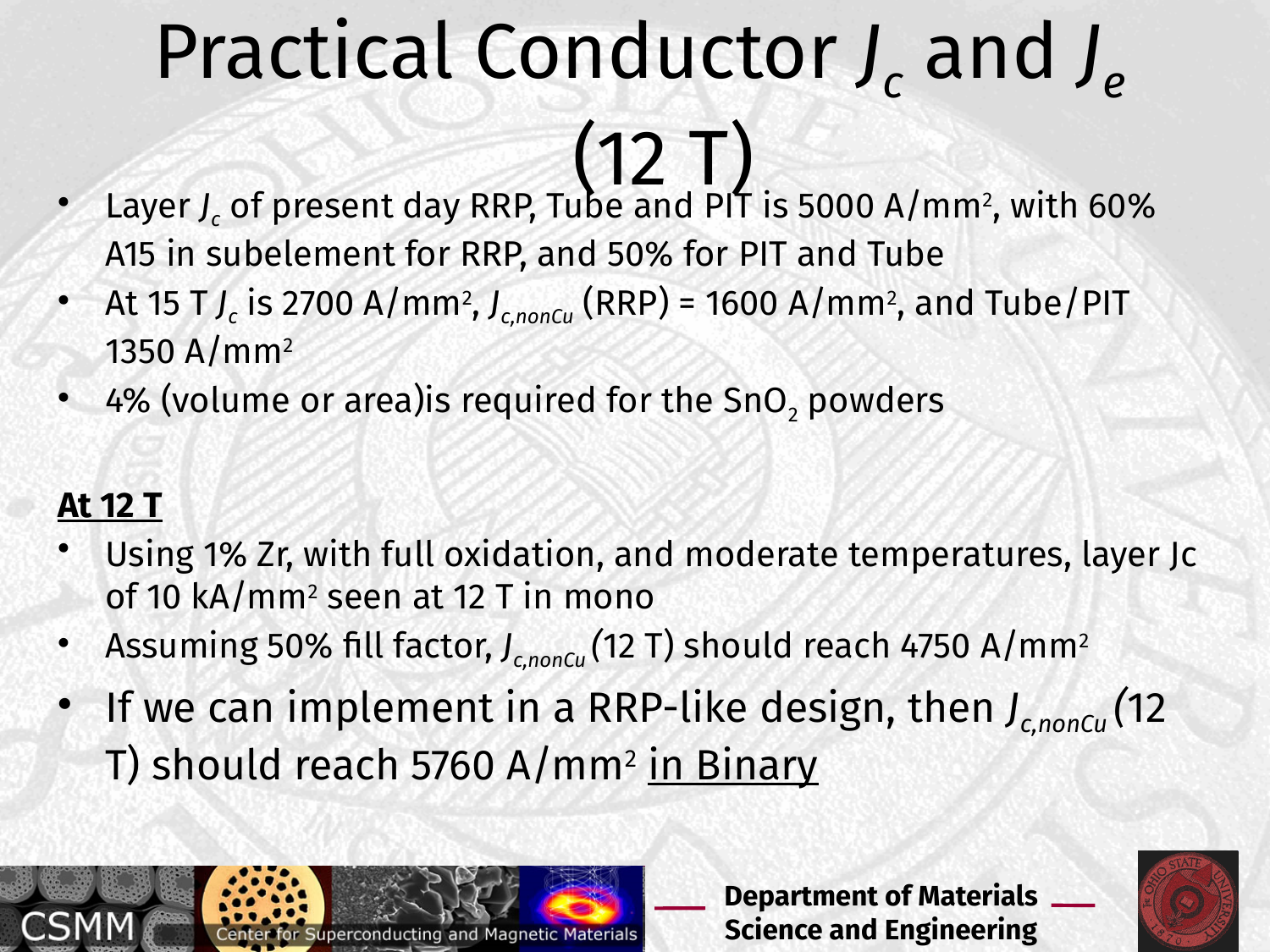

# Practical Conductor Jc and Je (12 T)
Layer Jc of present day RRP, Tube and PIT is 5000 A/mm2, with 60% A15 in subelement for RRP, and 50% for PIT and Tube
At 15 T Jc is 2700 A/mm2, Jc,nonCu (RRP) = 1600 A/mm2, and Tube/PIT 1350 A/mm2
4% (volume or area)is required for the SnO2 powders

At 12 T
Using 1% Zr, with full oxidation, and moderate temperatures, layer Jc of 10 kA/mm2 seen at 12 T in mono
Assuming 50% fill factor, Jc,nonCu (12 T) should reach 4750 A/mm2
If we can implement in a RRP-like design, then Jc,nonCu (12 T) should reach 5760 A/mm2 in Binary